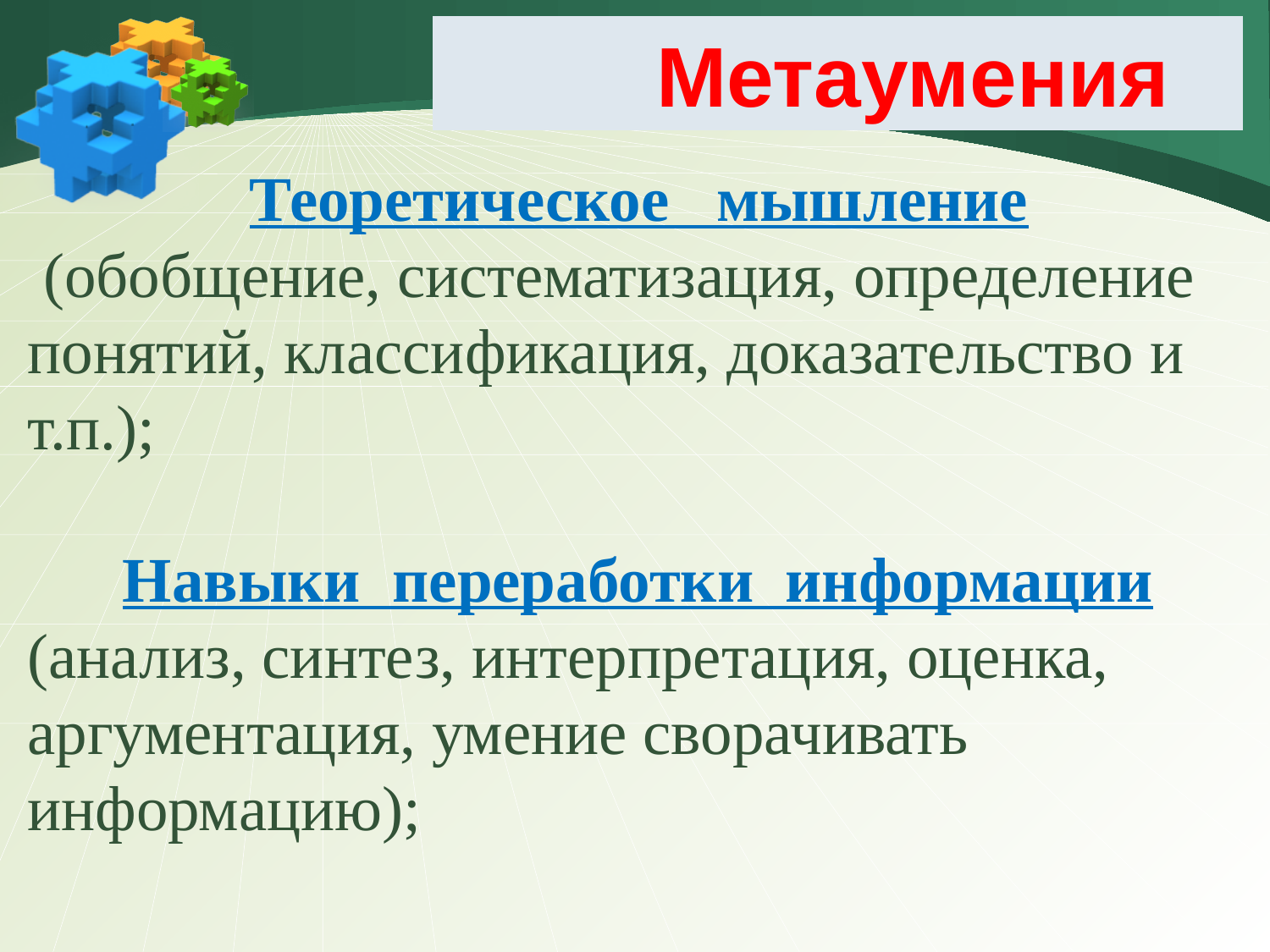

Теоретическое   мышление
 (обобщение, систематизация, определение понятий, классификация, доказательство и т.п.);

      Навыки  переработки  информации  (анализ, синтез, интерпретация, оценка, аргументация, умение сворачивать информацию);

         Метаумения
#